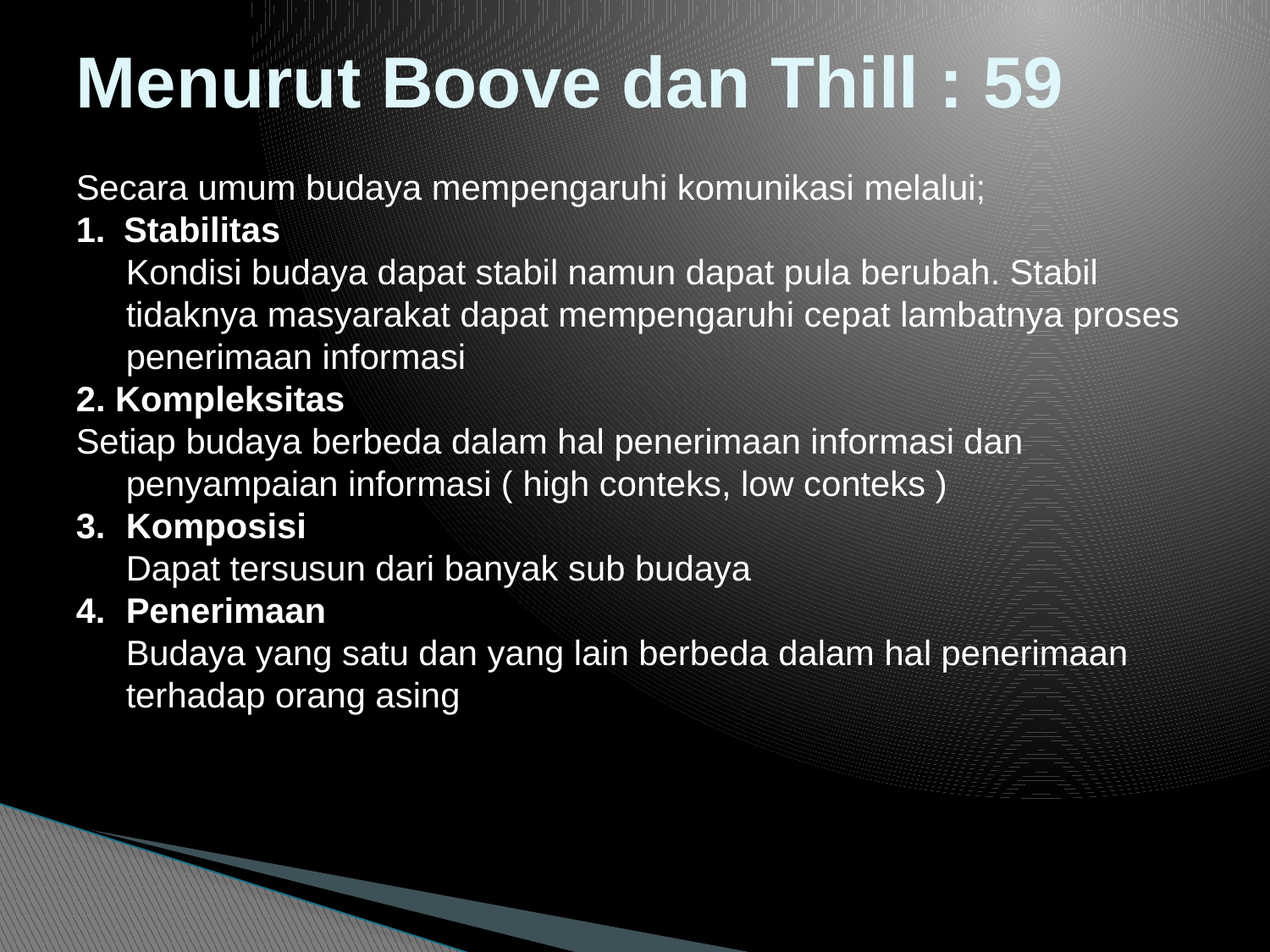

# Menurut Boove dan Thill : 59
Secara umum budaya mempengaruhi komunikasi melalui;
Stabilitas
Kondisi budaya dapat stabil namun dapat pula berubah. Stabil tidaknya masyarakat dapat mempengaruhi cepat lambatnya proses penerimaan informasi
2. Kompleksitas
Setiap budaya berbeda dalam hal penerimaan informasi dan penyampaian informasi ( high conteks, low conteks )
Komposisi
	Dapat tersusun dari banyak sub budaya
Penerimaan
Budaya yang satu dan yang lain berbeda dalam hal penerimaan terhadap orang asing